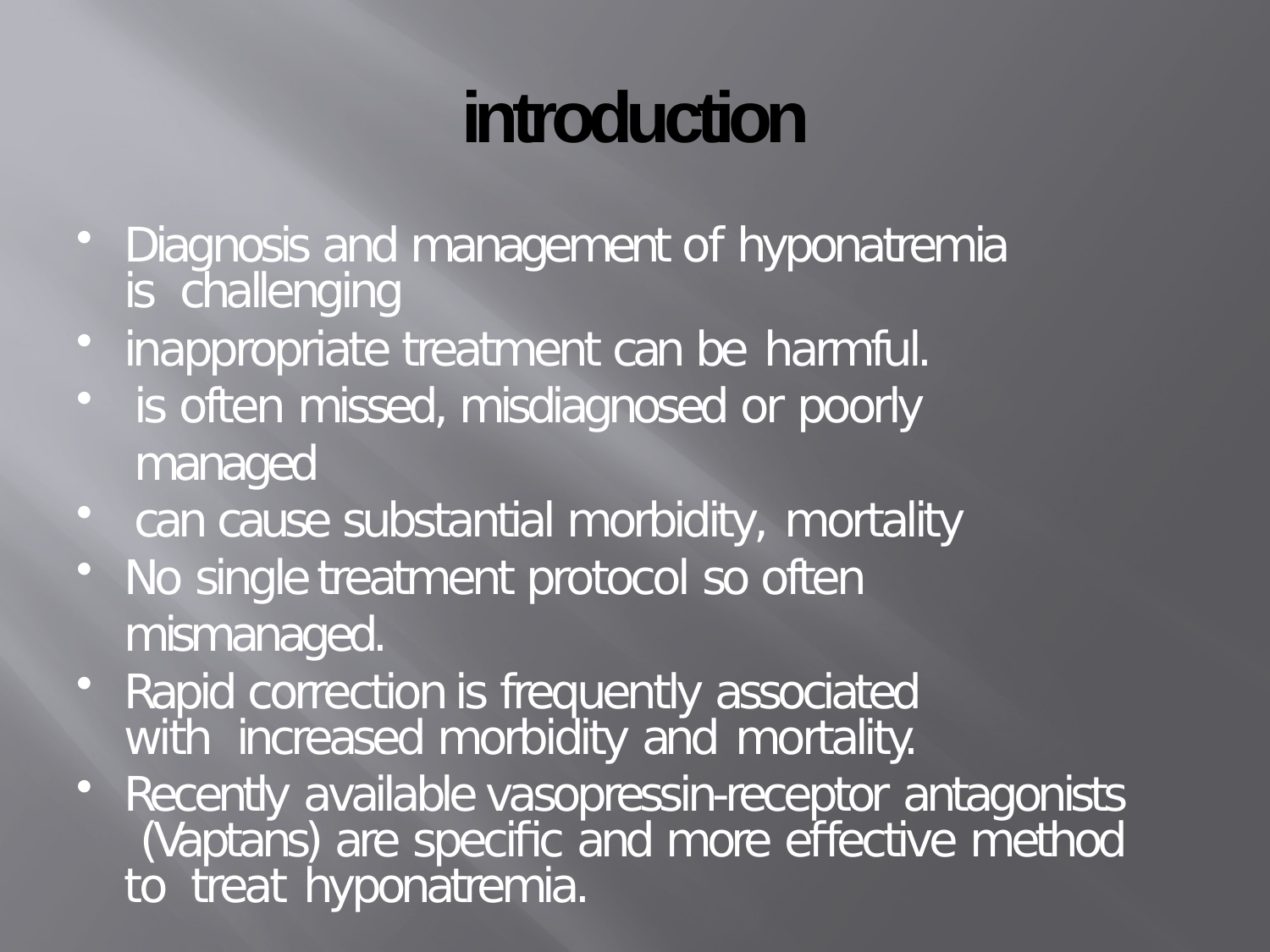

# introduction
Diagnosis and management of hyponatremia is  challenging
inappropriate treatment can be harmful.
is often missed, misdiagnosed or poorly managed
can cause substantial morbidity, mortality
No single treatment protocol so often mismanaged.
Rapid correction is frequently associated with  increased morbidity and mortality.
Recently available vasopressin-receptor antagonists  (Vaptans) are specific and more effective method to  treat hyponatremia.